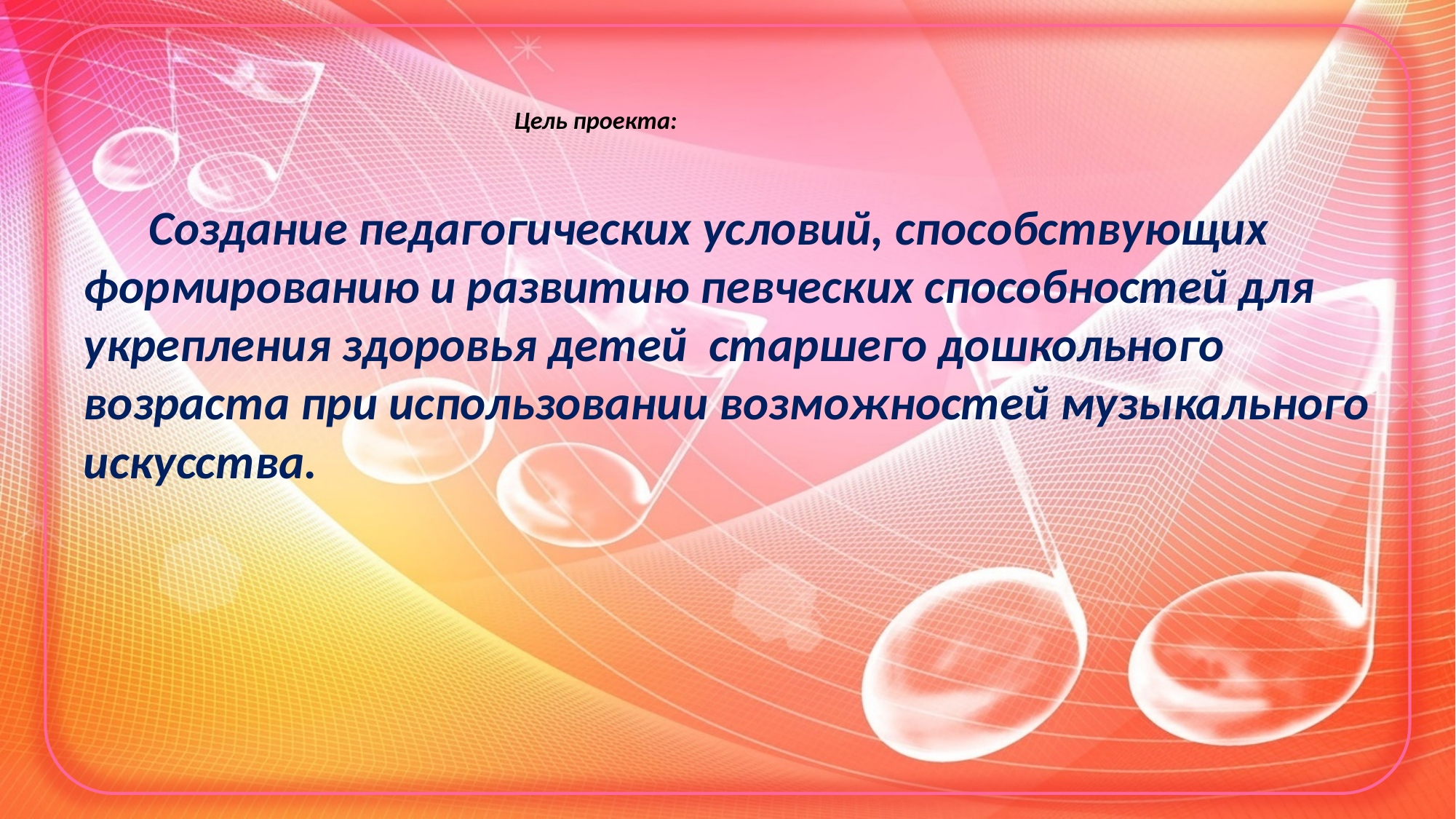

# Цель проекта:
      Создание педагогических условий, способствующих формированию и развитию певческих способностей для укрепления здоровья детей  старшего дошкольного возраста при использовании возможностей музыкального искусства.